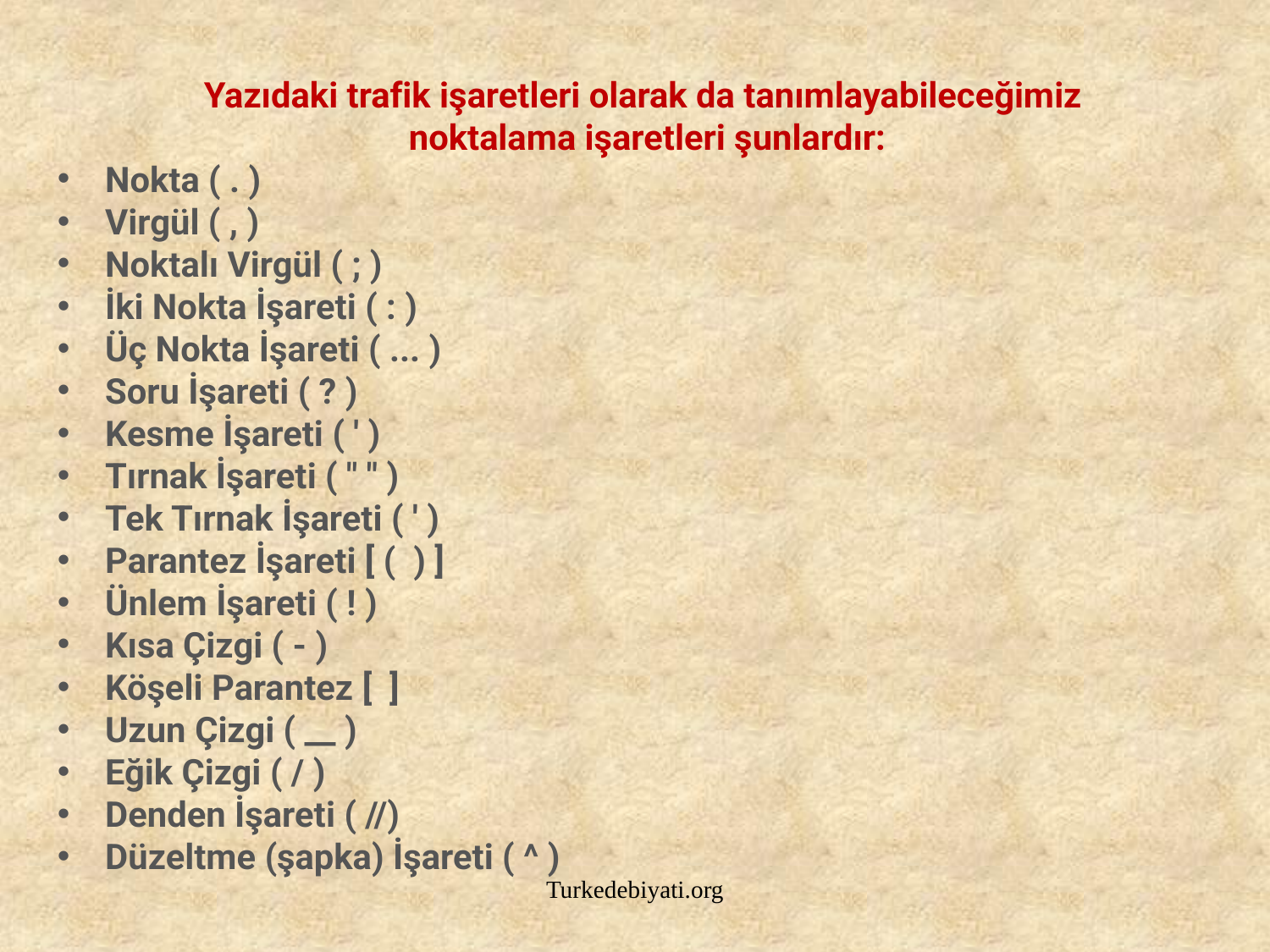

Yazıdaki trafik işaretleri olarak da tanımlayabileceğimiz
noktalama işaretleri şunlardır:
Nokta ( . )
Virgül ( , )
Noktalı Virgül ( ; )
İki Nokta İşareti ( : )
Üç Nokta İşareti ( ... )
Soru İşareti ( ? )
Kesme İşareti ( ' )
Tırnak İşareti ( " " )
Tek Tırnak İşareti ( ' )
Parantez İşareti [ (  ) ]
Ünlem İşareti ( ! )
Kısa Çizgi ( - )
Köşeli Parantez [  ]
Uzun Çizgi ( __ )
Eğik Çizgi ( / )
Denden İşareti ( //)
Düzeltme (şapka) İşareti ( ^ )

Turkedebiyati.org